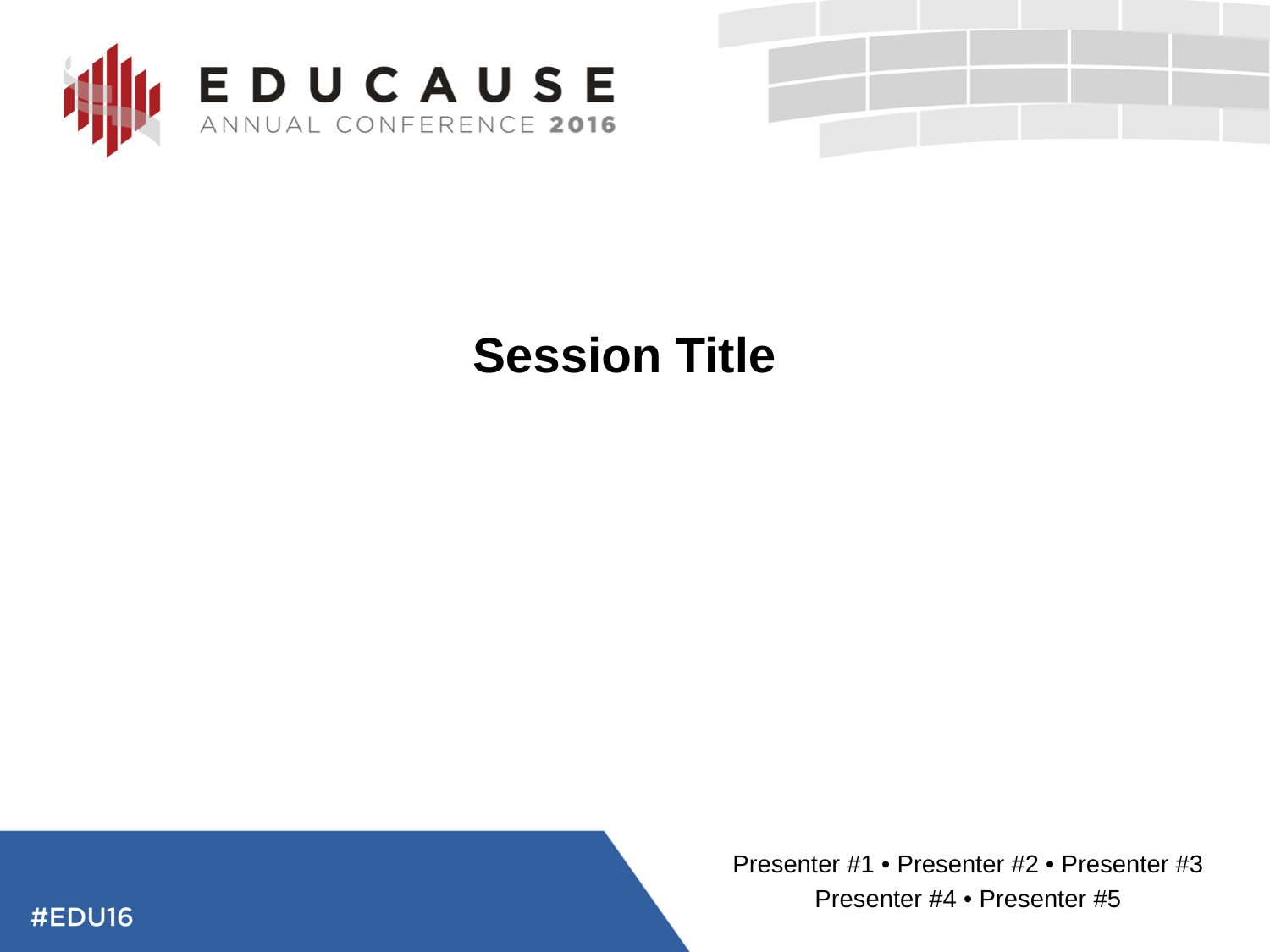

Session Title
Presenter #1 • Presenter #2 • Presenter #3
Presenter #4 • Presenter #5